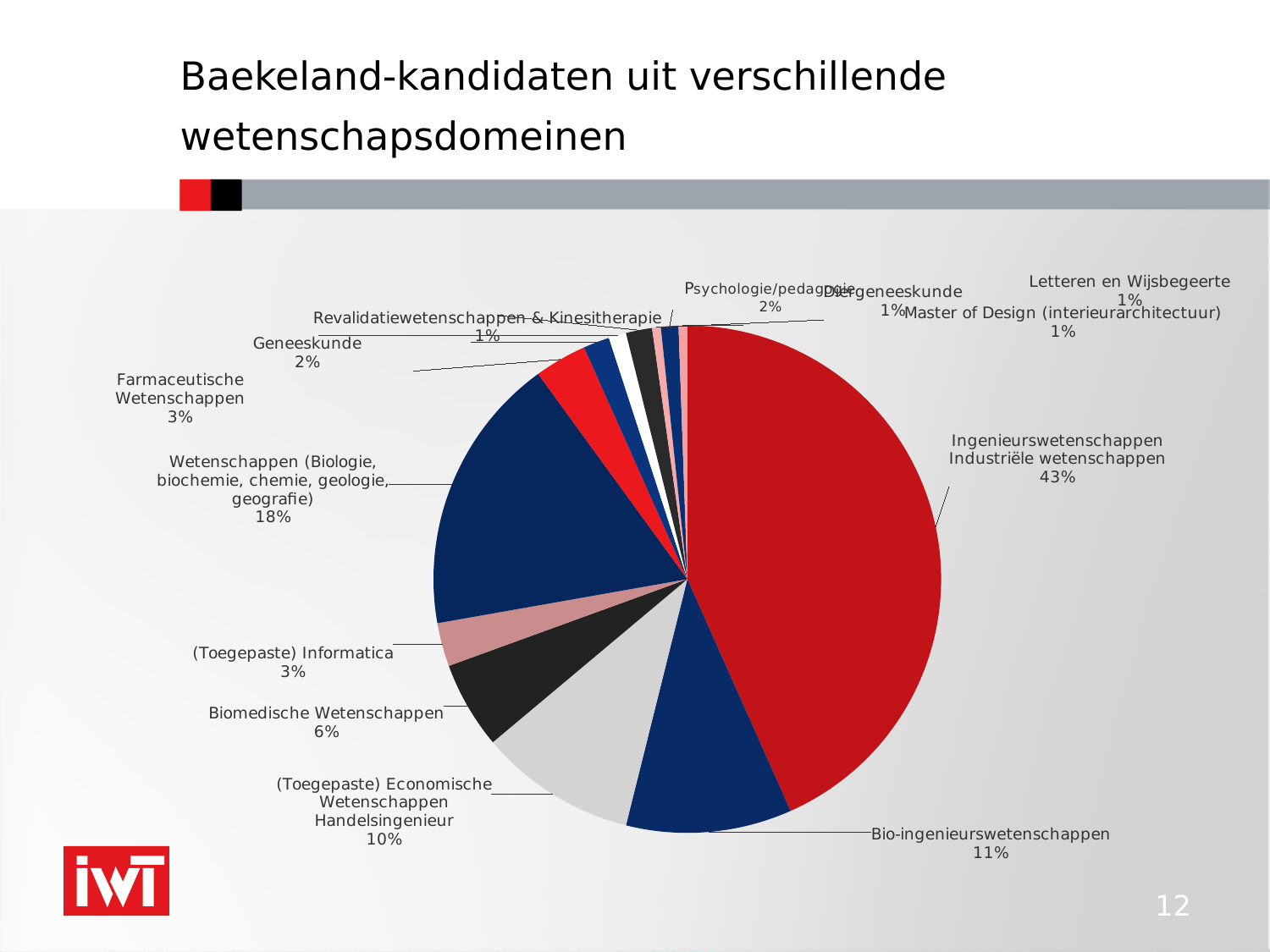

# Baekeland-kandidaten uit verschillende wetenschapsdomeinen

### Chart

| Category |  |
|---|---|
| Ingenieurswetenschappen Industriële wetenschappen | 78.0 |
| Bio-ingenieurswetenschappen | 19.0 |
| (Toegepaste) Economische Wetenschappen Handelsingenieur | 18.0 |
| Biomedische Wetenschappen | 10.0 |
| (Toegepaste) Informatica | 5.0 |
| Wetenschappen (Biologie, biochemie, chemie, geologie, geografie) | 32.0 |
| Farmaceutische Wetenschappen | 6.0 |
| Geneeskunde | 3.0 |
| Revalidatiewetenschappen & Kinesitherapie | 2.0 |
| Psychologie/pedagogie | 3.0 |
| Diergeneeskunde | 1.0 |
| Letteren en Wijsbegeerte | 2.0 |
| Master of Design (interieurarchitectuur) | 1.0 |
 12